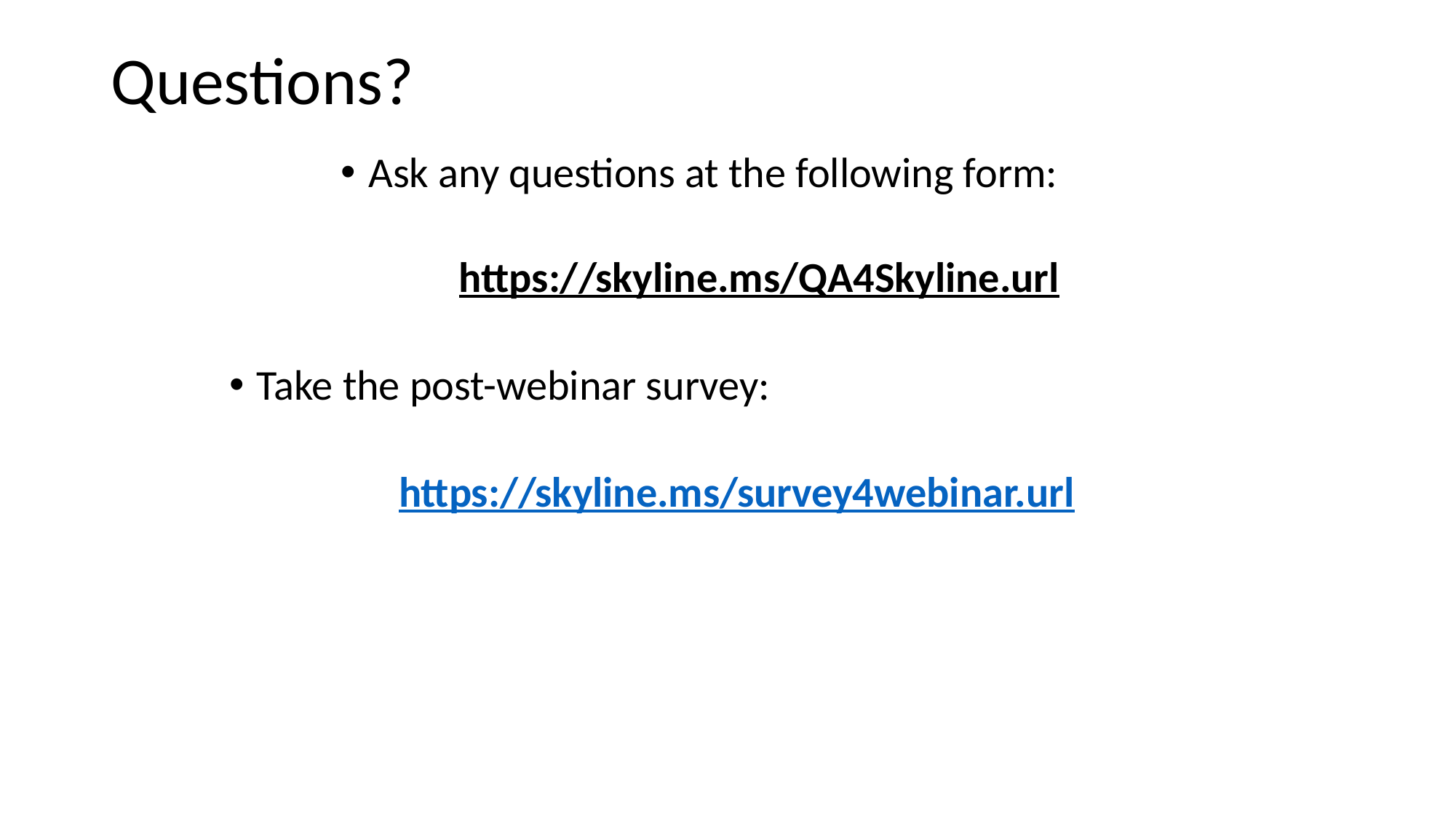

# Questions?
Ask any questions at the following form:
https://skyline.ms/QA4Skyline.url

Take the post-webinar survey:
https://skyline.ms/survey4webinar.url